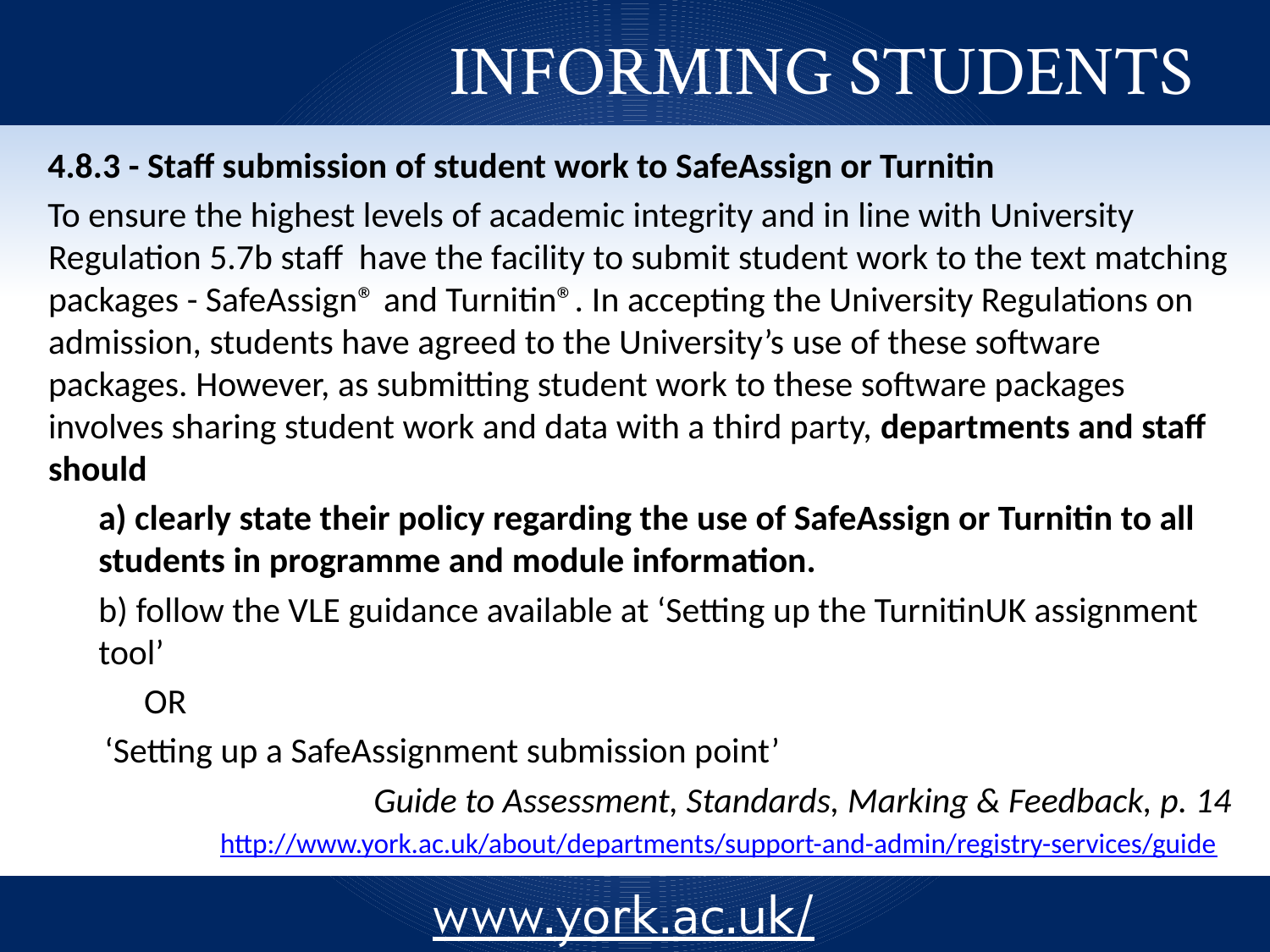

# Informing Students
4.8.3 - Staff submission of student work to SafeAssign or Turnitin
To ensure the highest levels of academic integrity and in line with University Regulation 5.7b staff  have the facility to submit student work to the text matching packages - SafeAssign® and Turnitin®. In accepting the University Regulations on admission, students have agreed to the University’s use of these software packages. However, as submitting student work to these software packages involves sharing student work and data with a third party, departments and staff should
	a) clearly state their policy regarding the use of SafeAssign or Turnitin to all students in programme and module information.
	b) follow the VLE guidance available at ‘Setting up the TurnitinUK assignment tool’
            OR
	       ‘Setting up a SafeAssignment submission point’
Guide to Assessment, Standards, Marking & Feedback, p. 14
http://www.york.ac.uk/about/departments/support-and-admin/registry-services/guide/